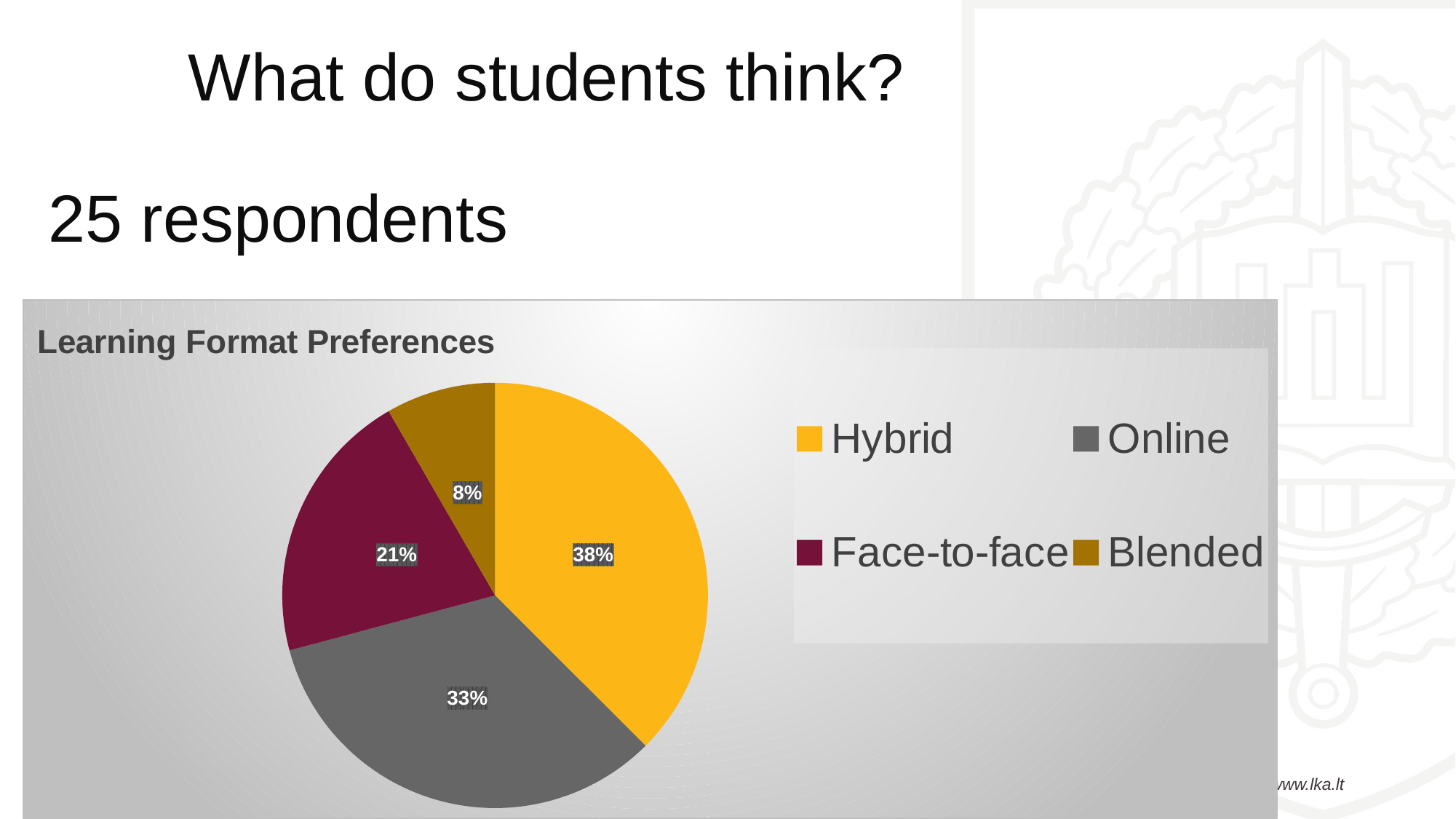

What do students think?
# 25 respondents

### Chart: Learning Format Preferences

| Category | Pardavimas |
|---|---|
| Hybrid | 9.0 |
| Online | 8.0 |
| Face-to-face | 5.0 |
| Blended | 2.0 |